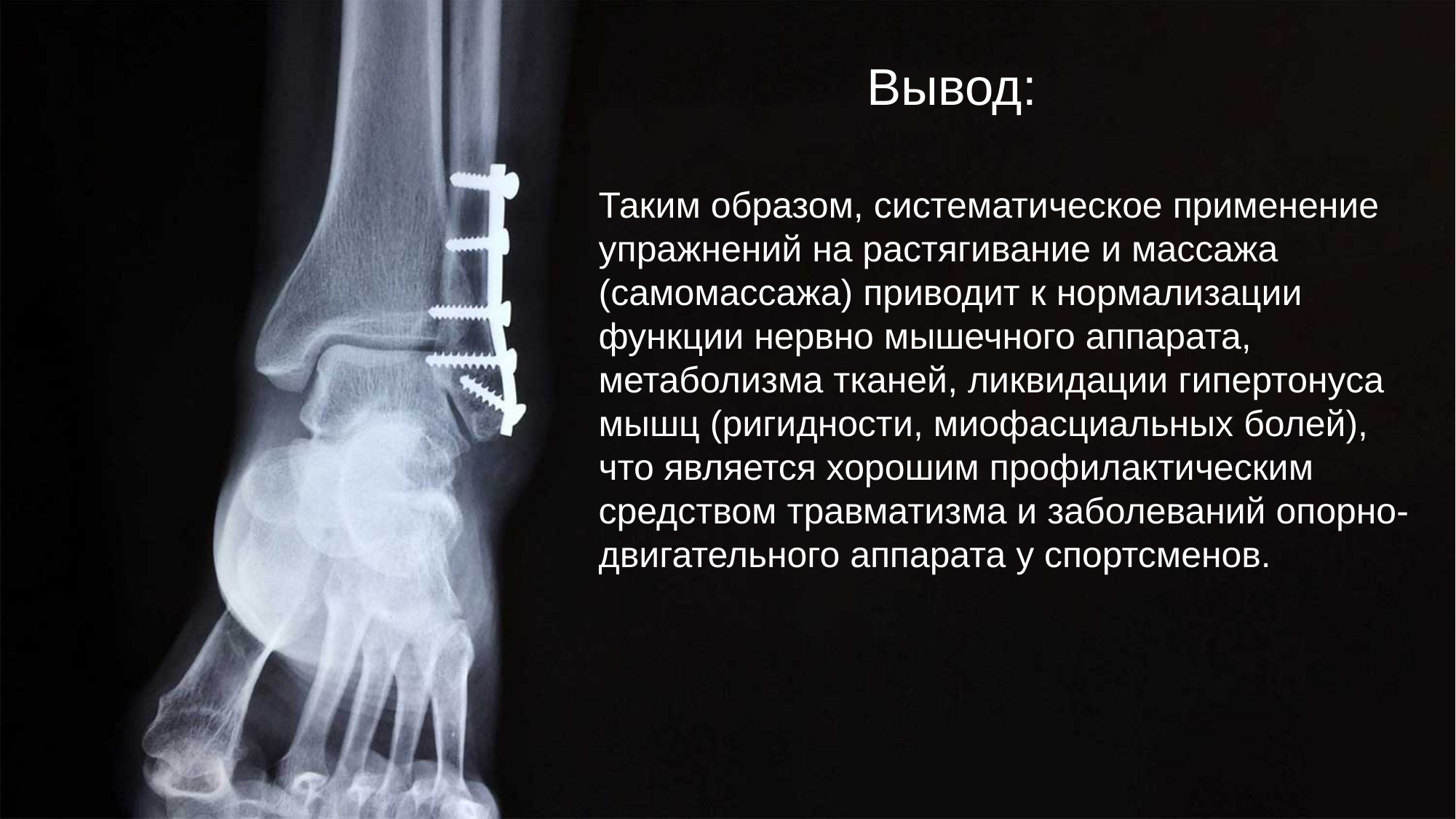

Вывод:
Таким образом, систематическое применение упражнений на растягивание и массажа (самомассажа) приводит к нормализации функции нервно мышечного аппарата, метаболизма тканей, ликвидации гипертонуса мышц (ригидности, миофасциальных болей), что является хорошим профилактическим средством травматизма и заболеваний опорно-двигательного аппарата у спортсменов.